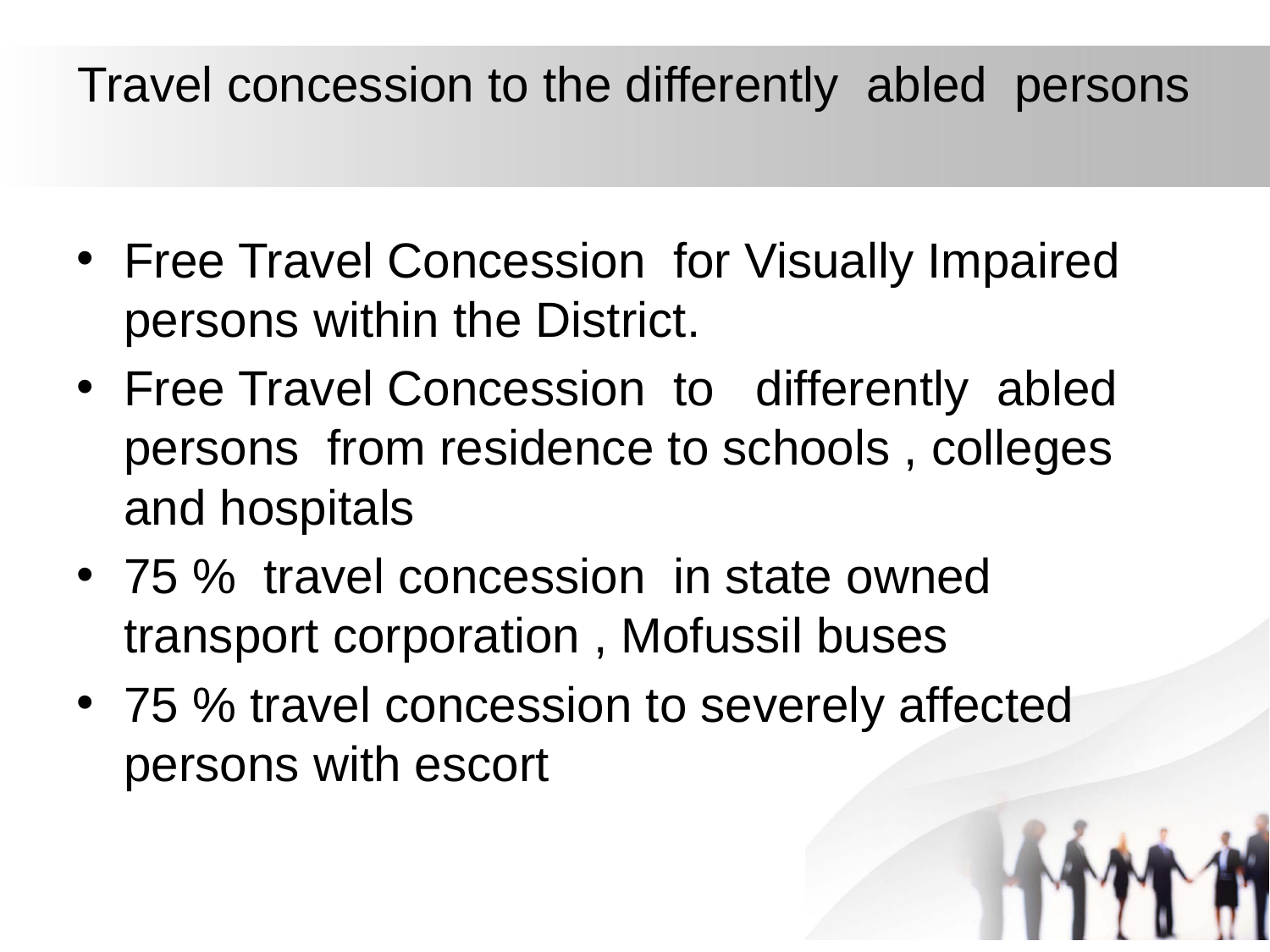

# Travel concession to the differently  abled  persons
Free Travel Concession  for Visually Impaired persons within the District.
Free Travel Concession  to   differently  abled persons  from residence to schools , colleges and hospitals
75 %  travel concession  in state owned transport corporation , Mofussil buses
75 % travel concession to severely affected persons with escort